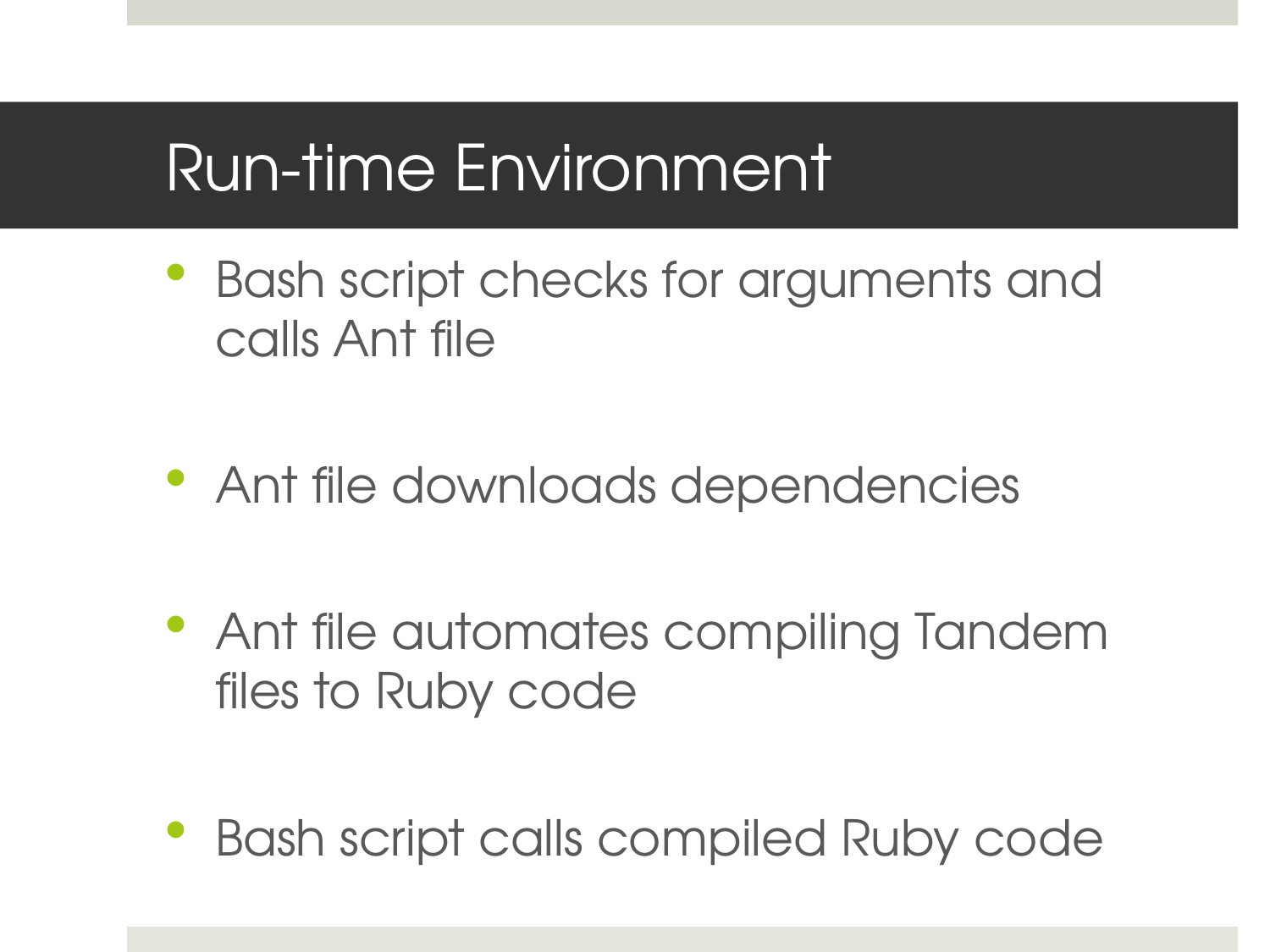

# Run-time Environment
Bash script checks for arguments and calls Ant file

Ant file downloads dependencies

Ant file automates compiling Tandem files to Ruby code

Bash script calls compiled Ruby code